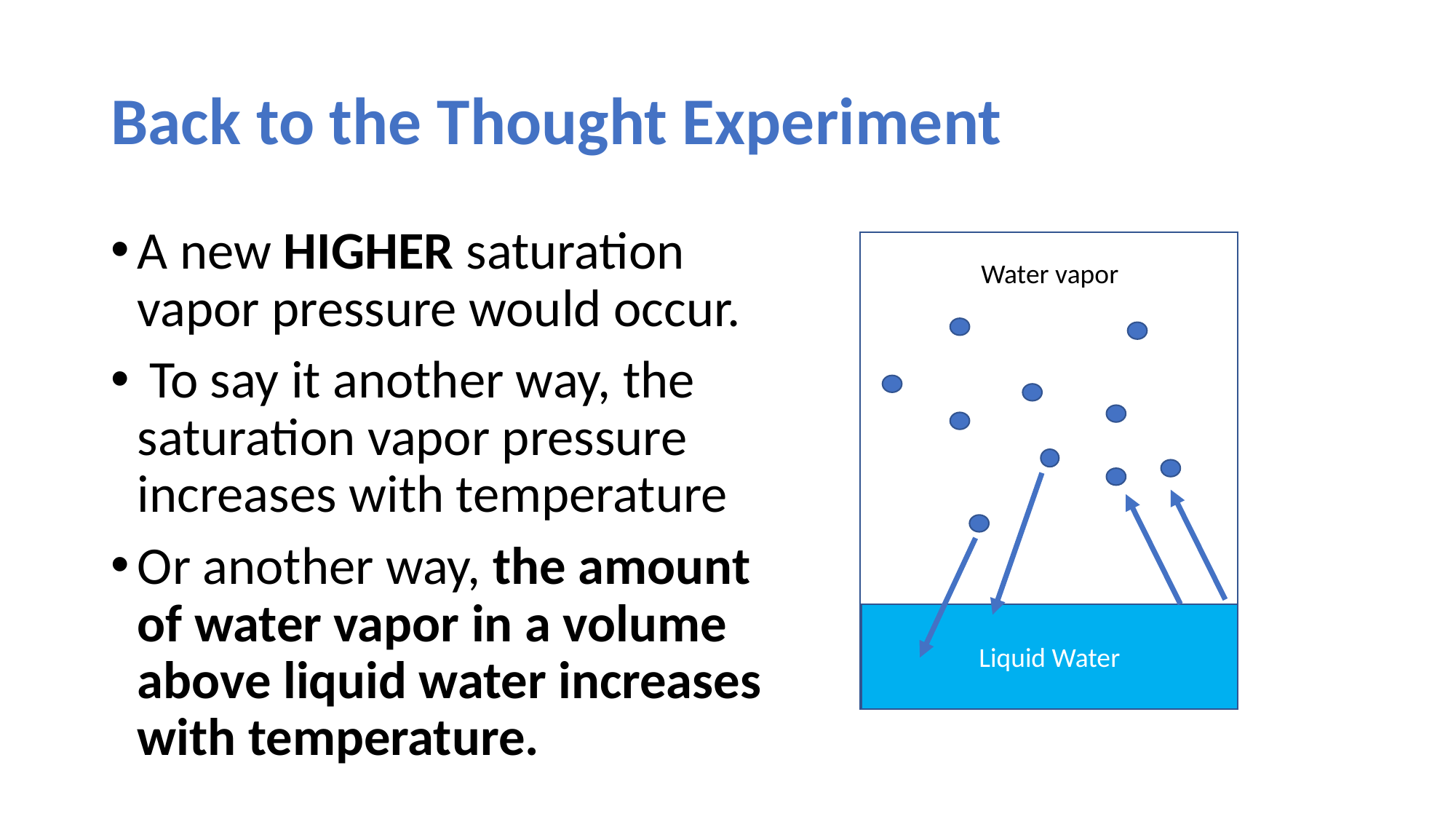

# Back to the Thought Experiment
A new HIGHER saturation vapor pressure would occur.
 To say it another way, the saturation vapor pressure increases with temperature
Or another way, the amount of water vapor in a volume above liquid water increases with temperature.

Water vapor

Liquid Water